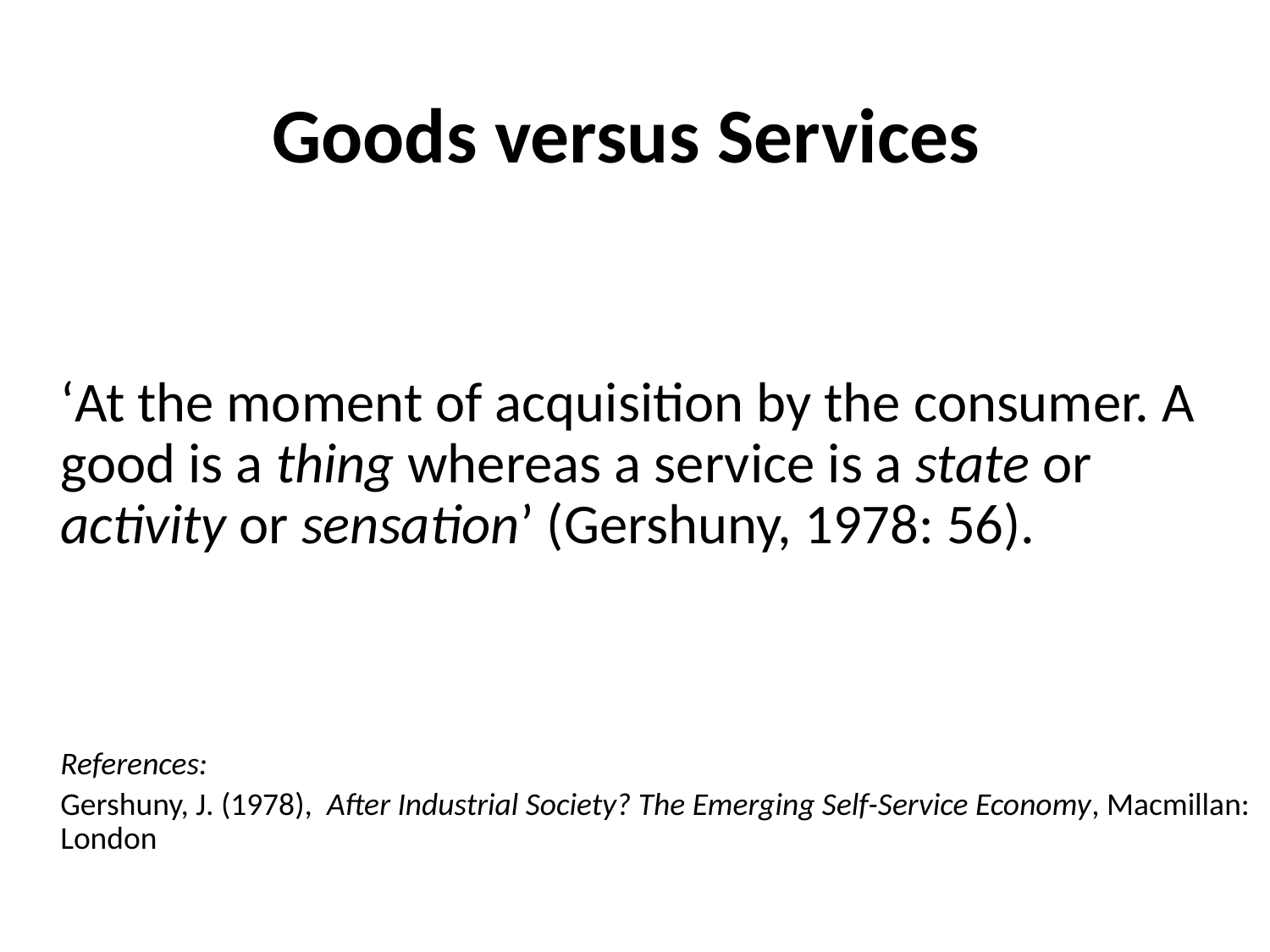

# Goods versus Services

	‘At the moment of acquisition by the consumer. A good is a thing whereas a service is a state or activity or sensation’ (Gershuny, 1978: 56).

	References:
	Gershuny, J. (1978),  After Industrial Society? The Emerging Self-Service Economy, Macmillan: London